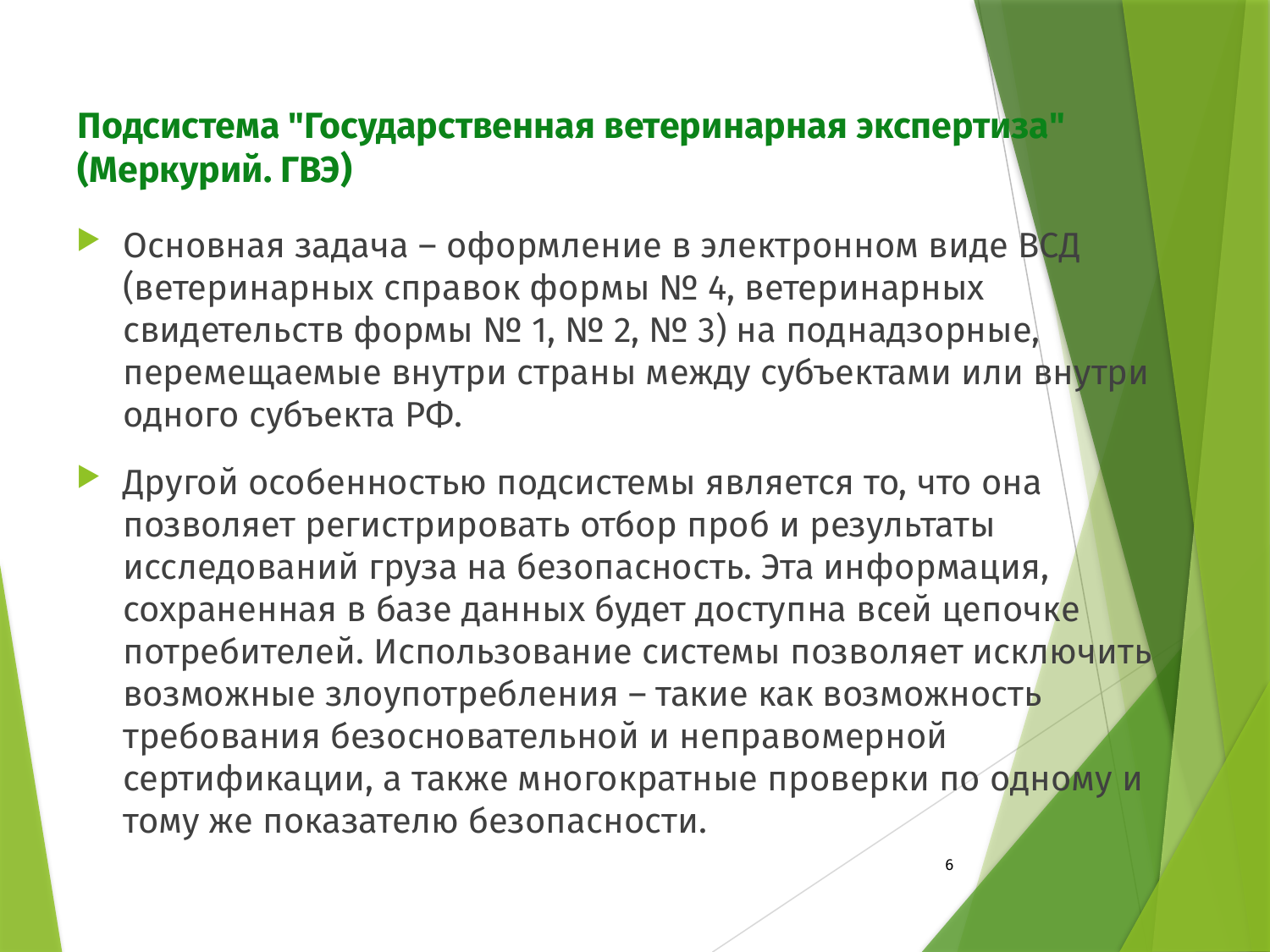

# Подсистема "Государственная ветеринарная экспертиза" (Меркурий. ГВЭ)
Основная задача – оформление в электронном виде ВСД (ветеринарных справок формы № 4, ветеринарных свидетельств формы № 1, № 2, № 3) на поднадзорные, перемещаемые внутри страны между субъектами или внутри одного субъекта РФ.
Другой особенностью подсистемы является то, что она позволяет регистрировать отбор проб и результаты исследований груза на безопасность. Эта информация, сохраненная в базе данных будет доступна всей цепочке потребителей. Использование системы позволяет исключить возможные злоупотребления – такие как возможность требования безосновательной и неправомерной сертификации, а также многократные проверки по одному и тому же показателю безопасности.

6